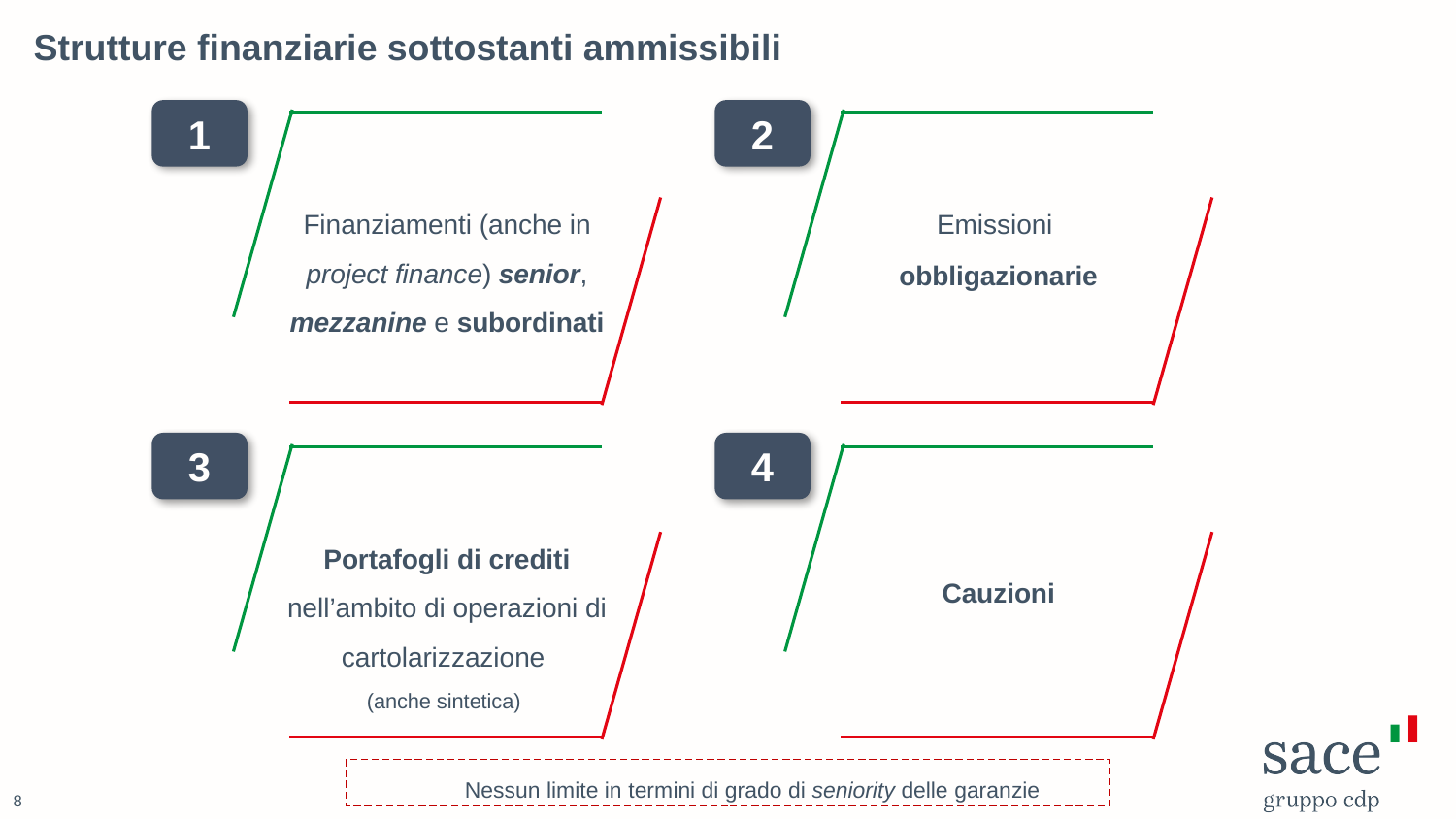

Strutture finanziarie sottostanti ammissibili
1
2
Finanziamenti (anche in project finance) senior, mezzanine e subordinati
Emissioni
obbligazionarie
3
4
Portafogli di crediti nell’ambito di operazioni di cartolarizzazione
(anche sintetica)
Cauzioni
Nessun limite in termini di grado di seniority delle garanzie
8